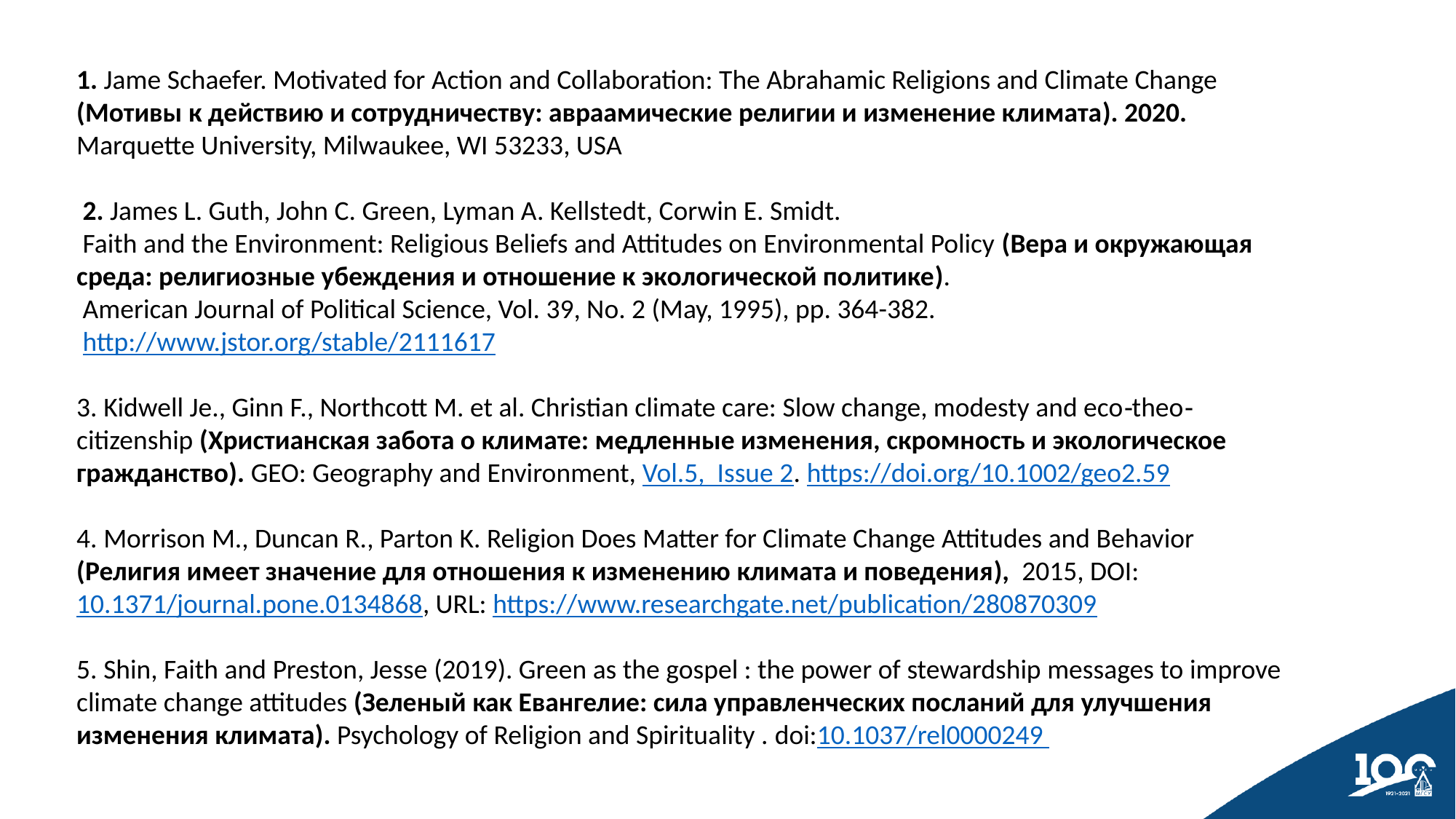

1. Jame Schaefer. Motivated for Action and Collaboration: The Abrahamic Religions and Climate Change (Мотивы к действию и сотрудничеству: авраамические религии и изменение климата). 2020.  Marquette University, Milwaukee, WI 53233, USA

 2. James L. Guth, John C. Green, Lyman A. Kellstedt, Corwin E. Smidt.
 Faith and the Environment: Religious Beliefs and Attitudes on Environmental Policy (Вера и окружающая среда: религиозные убеждения и отношение к экологической политике).
 American Journal of Political Science, Vol. 39, No. 2 (May, 1995), pp. 364-382.
 http://www.jstor.org/stable/2111617

3. Kidwell Je., Ginn F., Northcott M. et al. Christian climate care: Slow change, modesty and eco‐theo‐citizenship (Христианская забота о климате: медленные изменения, скромность и экологическое гражданство). GEO: Geography and Environment, Vol.5,  Issue 2. https://doi.org/10.1002/geo2.59

4. Morrison M., Duncan R., Parton K. Religion Does Matter for Climate Change Attitudes and Behavior (Религия имеет значение для отношения к изменению климата и поведения),  2015, DOI: 10.1371/journal.pone.0134868, URL: https://www.researchgate.net/publication/280870309

5. Shin, Faith and Preston, Jesse (2019). Green as the gospel : the power of stewardship messages to improve climate change attitudes (Зеленый как Евангелие: сила управленческих посланий для улучшения изменения климата). Psychology of Religion and Spirituality . doi:10.1037/rel0000249